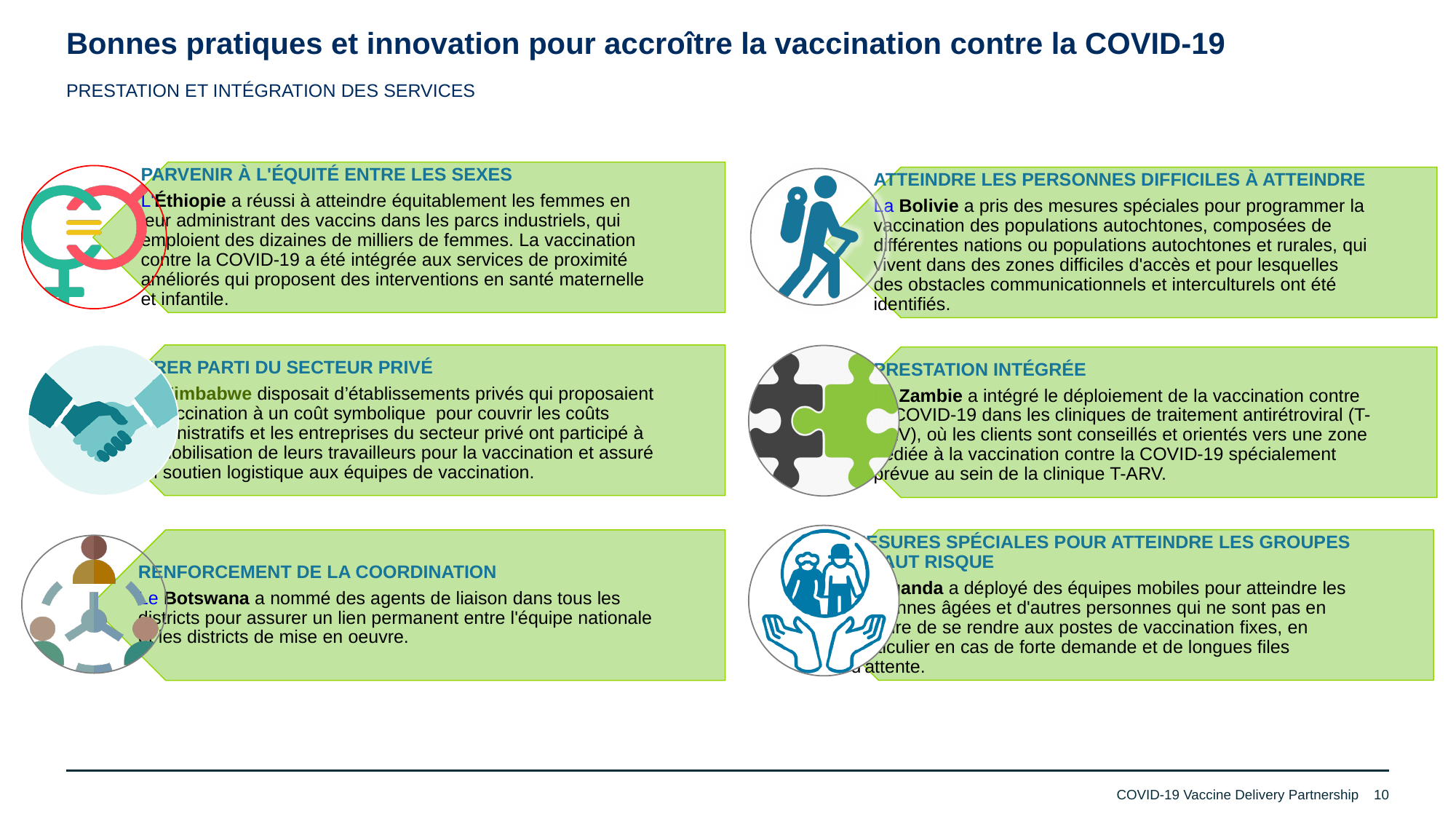

# Bonnes pratiques et innovation pour accroître la vaccination contre la COVID-19
PRESTATION ET INTÉGRATION DES SERVICES
ATTEINDRE LES PERSONNES DIFFICILES À ATTEINDRE
La Bolivie a pris des mesures spéciales pour programmer la vaccination des populations autochtones, composées de différentes nations ou populations autochtones et rurales, qui vivent dans des zones difficiles d'accès et pour lesquelles des obstacles communicationnels et interculturels ont été identifiés.
PRESTATION INTÉGRÉE
La Zambie a intégré le déploiement de la vaccination contre la COVID-19 dans les cliniques de traitement antirétroviral (T-ARV), où les clients sont conseillés et orientés vers une zone dédiée à la vaccination contre la COVID-19 spécialement prévue au sein de la clinique T-ARV.
MESURES SPÉCIALES POUR ATTEINDRE LES GROUPES À HAUT RISQUE
L'Ouganda a déployé des équipes mobiles pour atteindre les personnes âgées et d'autres personnes qui ne sont pas en mesure de se rendre aux postes de vaccination fixes, en particulier en cas de forte demande et de longues files d'attente.
PARVENIR À L'ÉQUITÉ ENTRE LES SEXES
L'Éthiopie a réussi à atteindre équitablement les femmes en leur administrant des vaccins dans les parcs industriels, qui emploient des dizaines de milliers de femmes. La vaccination contre la COVID-19 a été intégrée aux services de proximité améliorés qui proposent des interventions en santé maternelle et infantile.
TIRER PARTI DU SECTEUR PRIVÉ
Le Zimbabwe disposait d’établissements privés qui proposaient la vaccination à un coût symbolique  pour couvrir les coûts administratifs et les entreprises du secteur privé ont participé à la mobilisation de leurs travailleurs pour la vaccination et assuré un soutien logistique aux équipes de vaccination.
RENFORCEMENT DE LA COORDINATION
Le Botswana a nommé des agents de liaison dans tous les districts pour assurer un lien permanent entre l'équipe nationale et les districts de mise en oeuvre.